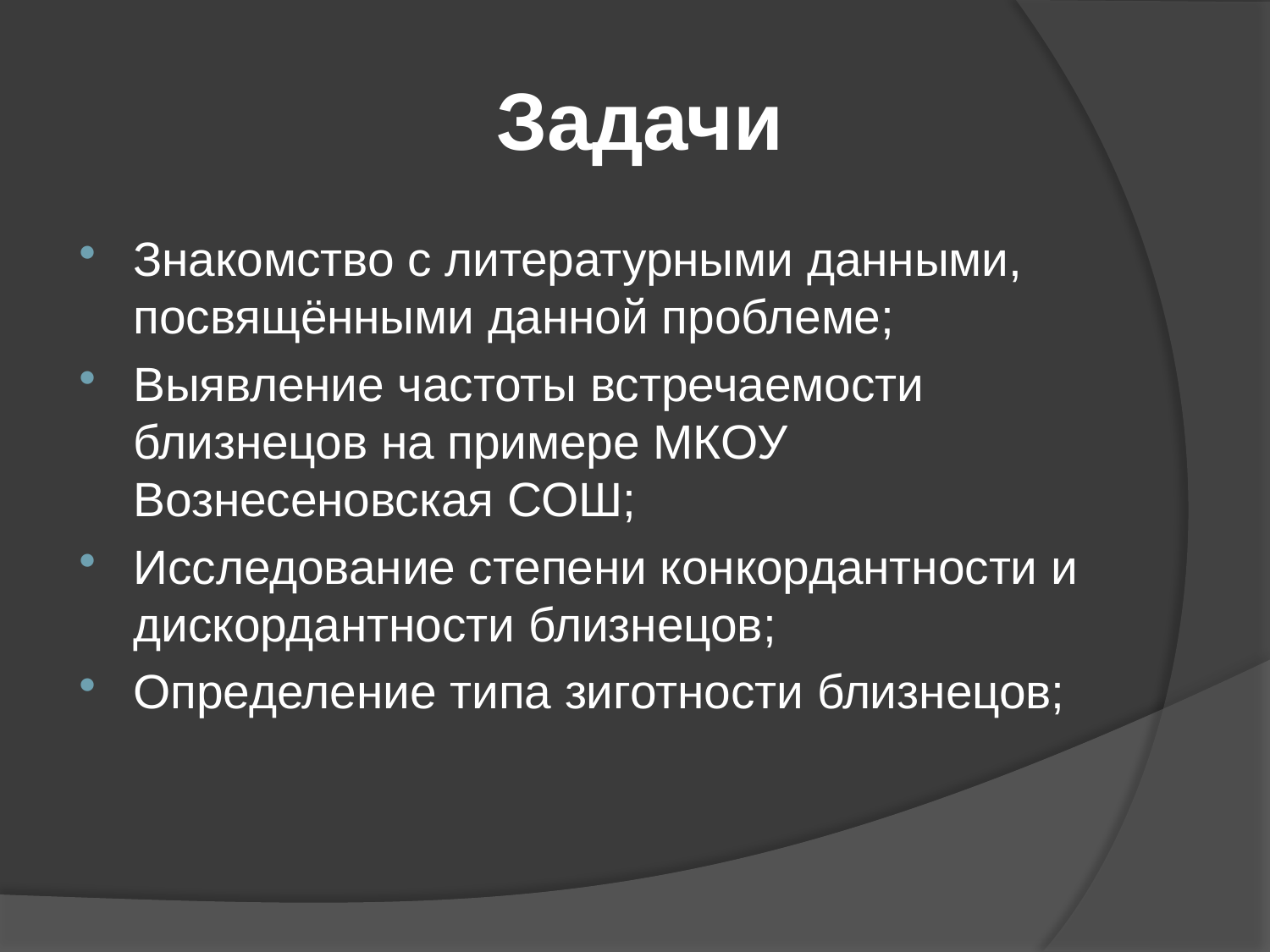

# Задачи
Знакомство с литературными данными, посвящёнными данной проблеме;
Выявление частоты встречаемости близнецов на примере МКОУ Вознесеновская СОШ;
Исследование степени конкордантности и дискордантности близнецов;
Определение типа зиготности близнецов;